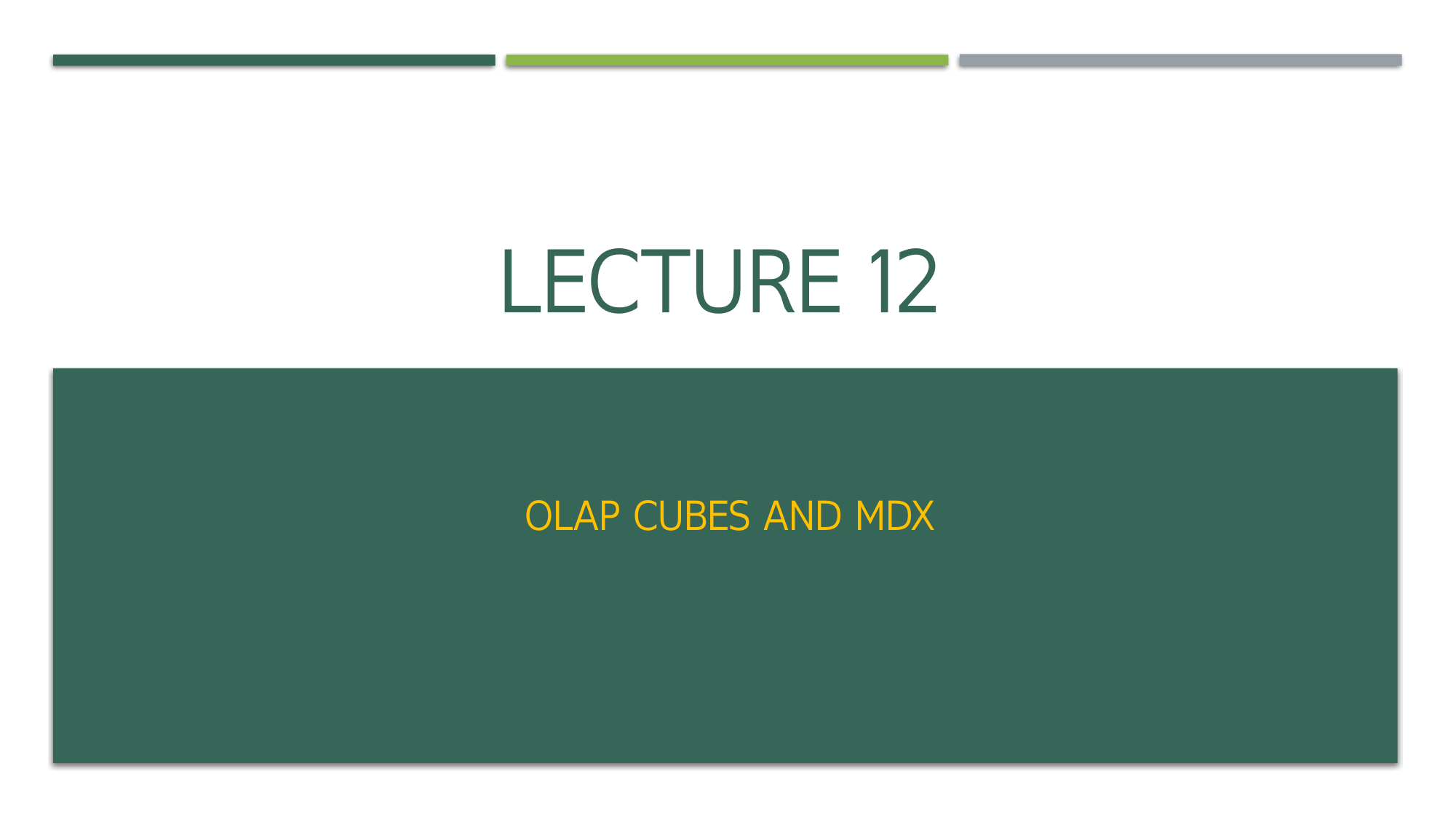

# Lecture 12
OLAP cubes and MDX